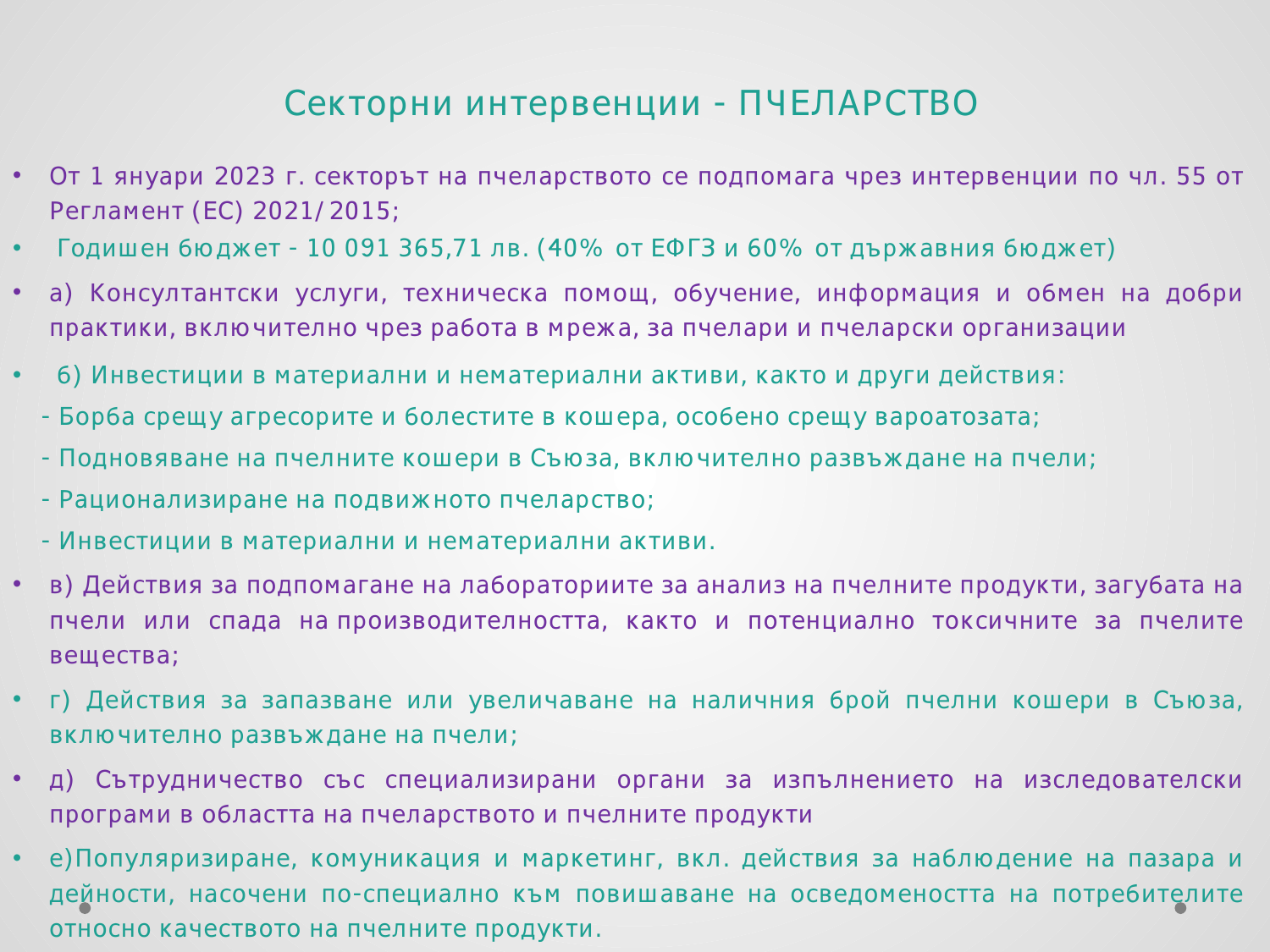

# Секторни интервенции - ПЧЕЛАРСТВО
От 1 януари 2023 г. секторът на пчеларството се подпомага чрез интервенции по чл. 55 от Регламент (ЕС) 2021/2015;
Годишен бюджет - 10 091 365,71 лв. (40% от ЕФГЗ и 60% от държавния бюджет)
а) Консултантски услуги, техническа помощ, обучение, информация и обмен на добри практики, включително чрез работа в мрежа, за пчелари и пчеларски организации
б) Инвестиции в материални и нематериални активи, както и други действия:
    - Борба срещу агресорите и болестите в кошера, особено срещу вароатозата;
    - Подновяване на пчелните кошери в Съюза, включително развъждане на пчели;
    - Рационализиране на подвижното пчеларство;
    - Инвестиции в материални и нематериални активи.
в) Действия за подпомагане на лабораториите за анализ на пчелните продукти, загубата на пчели или спада на производителността, както и потенциално токсичните за пчелите вещества;
г) Действия за запазване или увеличаване на наличния брой пчелни кошери в Съюза, включително развъждане на пчели;
д) Сътрудничество със специализирани органи за изпълнението на изследователски програми в областта на пчеларството и пчелните продукти
е)Популяризиране, комуникация и маркетинг, вкл. действия за наблюдение на пазара и дейности, насочени по-специално към повишаване на осведомеността на потребителите относно качеството на пчелните продукти.